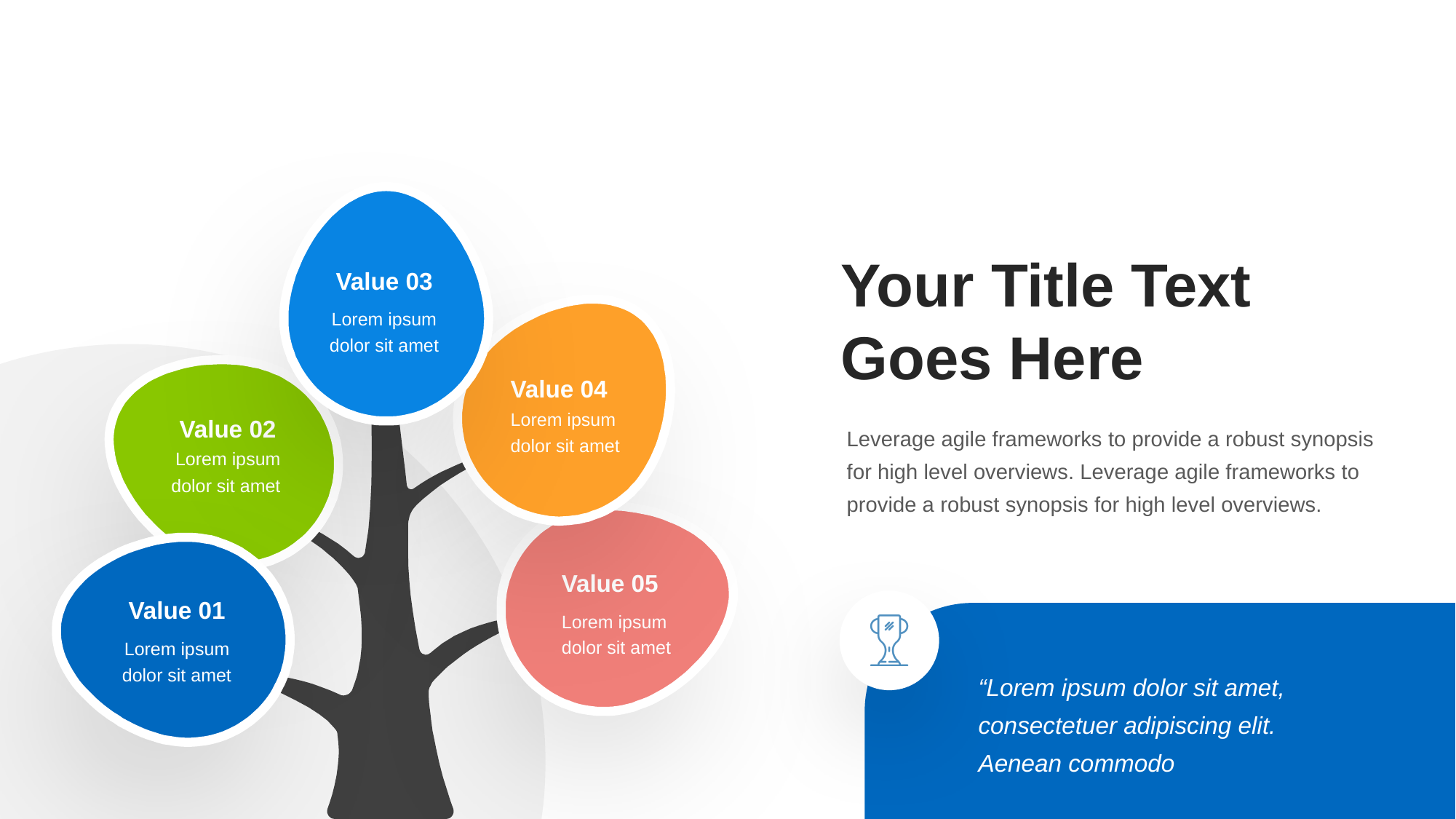

Value 03
Lorem ipsum dolor sit amet

Value 04
Lorem ipsum dolor sit amet

Value 02
Lorem ipsum dolor sit amet

Value 05
Lorem ipsum dolor sit amet

Value 01
Lorem ipsum dolor sit amet
Your Title Text
Goes Here

Leverage agile frameworks to provide a robust synopsis for high level overviews. Leverage agile frameworks to provide a robust synopsis for high level overviews.

“Lorem ipsum dolor sit amet, consectetuer adipiscing elit. Aenean commodo